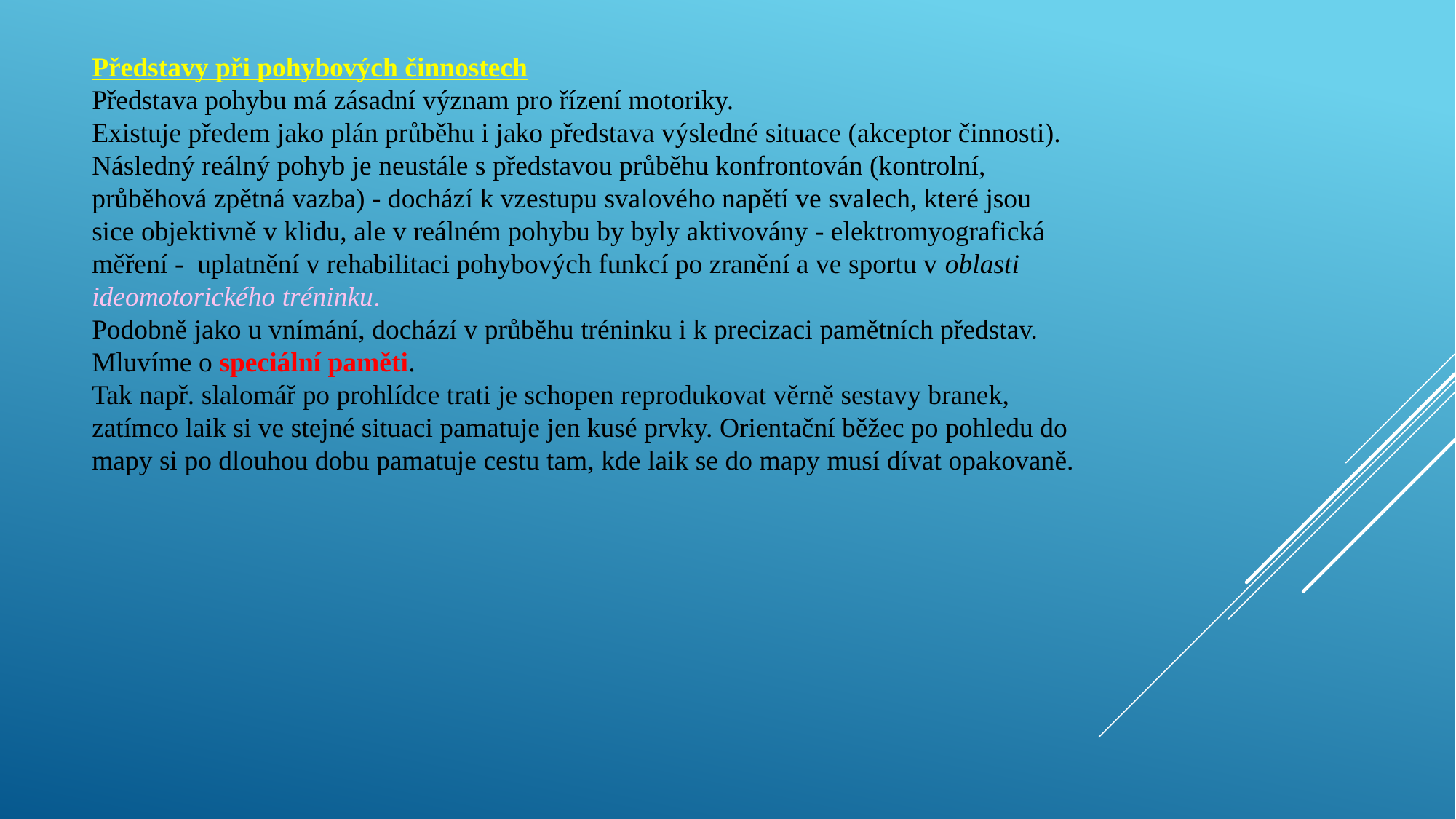

Představy při pohybových činnostech
Představa pohybu má zásadní význam pro řízení motoriky.
Existuje předem jako plán průběhu i jako představa výsledné situace (akceptor činnosti). Následný reálný pohyb je neustále s představou průběhu konfrontován (kontrolní, průběhová zpětná vazba) - dochází k vzestupu svalového napětí ve svalech, které jsou sice objektivně v klidu, ale v reálném pohybu by byly aktivovány - elektromyografická měření -  uplatnění v rehabilitaci pohybových funkcí po zranění a ve sportu v oblasti ideomotorického tréninku.
Podobně jako u vnímání, dochází v průběhu tréninku i k precizaci pamětních představ. Mluvíme o speciální paměti.
Tak např. slalomář po prohlídce trati je schopen reprodukovat věrně sestavy branek, zatímco laik si ve stejné situaci pamatuje jen kusé prvky. Orientační běžec po pohledu do mapy si po dlouhou dobu pamatuje cestu tam, kde laik se do mapy musí dívat opakovaně.